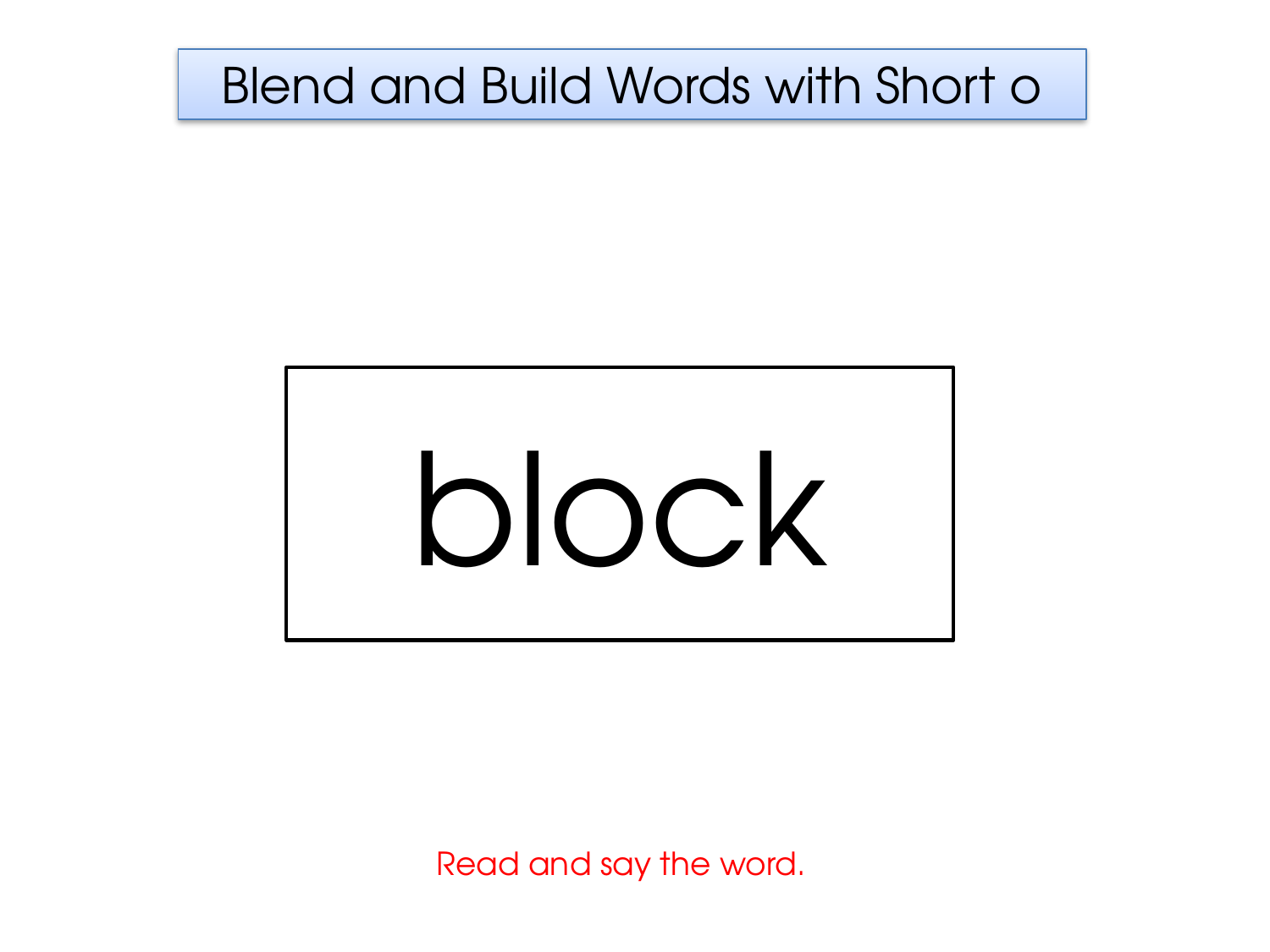

Blend and Build Words with Short o
block
Read and say the word.